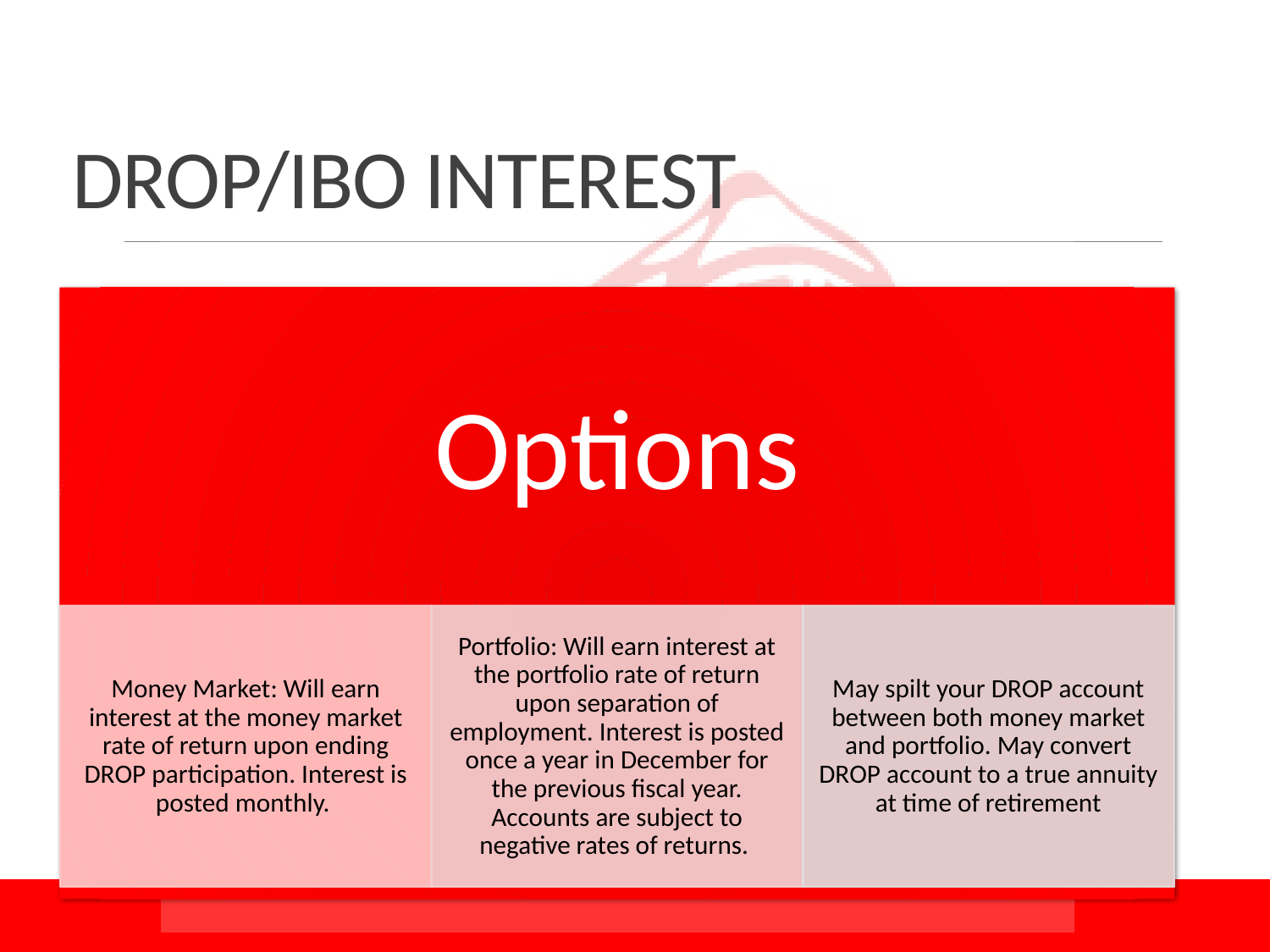

# DROP/IBO INTEREST
Options
Money Market: Will earn interest at the money market rate of return upon ending DROP participation. Interest is posted monthly.
Portfolio: Will earn interest at the portfolio rate of return upon separation of employment. Interest is posted once a year in December for the previous fiscal year. Accounts are subject to negative rates of returns.
May spilt your DROP account between both money market and portfolio. May convert DROP account to a true annuity at time of retirement